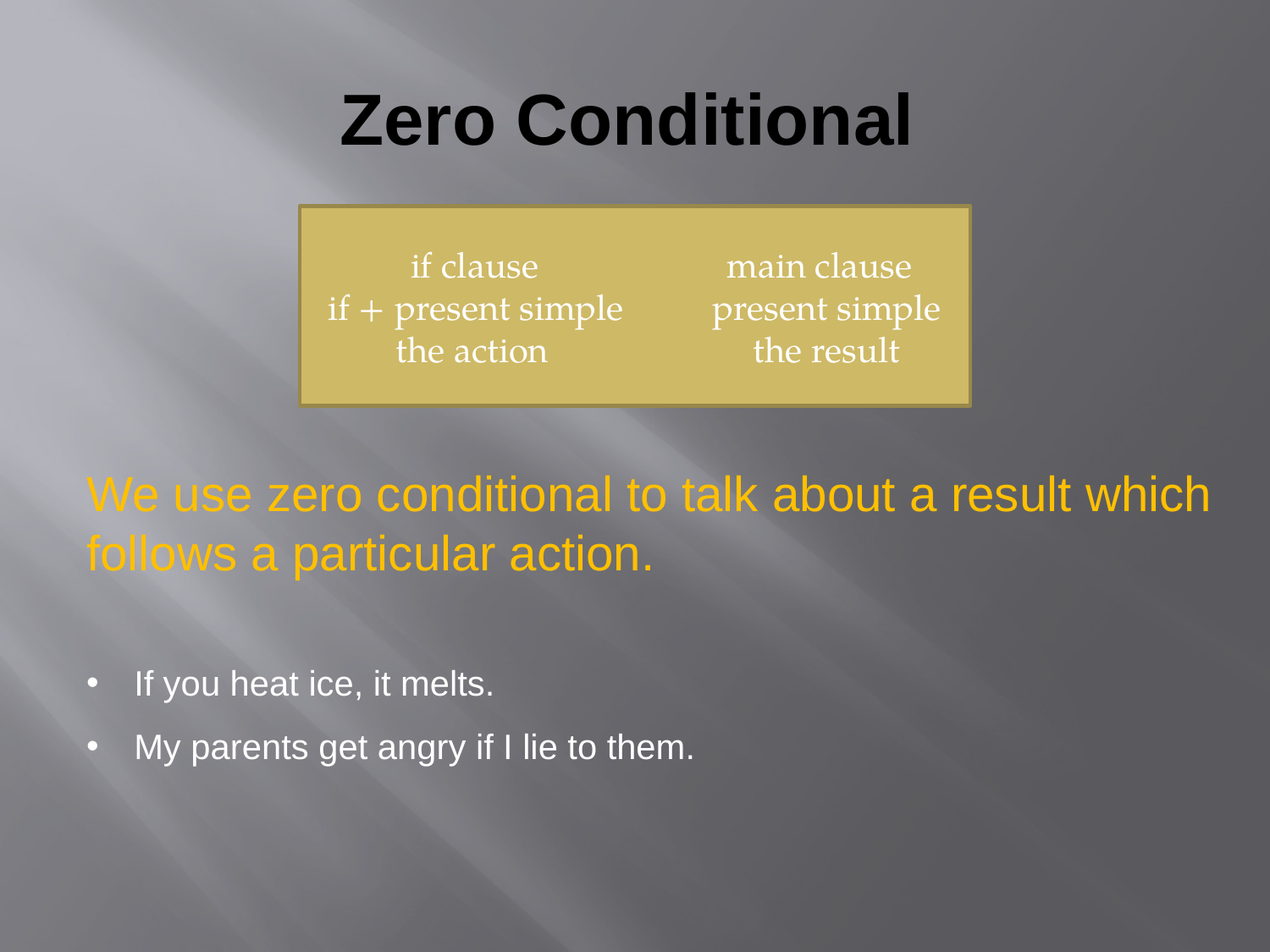

# Zero Conditional
      if clause	             main clause
if + present simple          present simple
    the action                       the result
We use zero conditional to talk about a result which
follows a particular action.

If you heat ice, it melts.
My parents get angry if I lie to them.